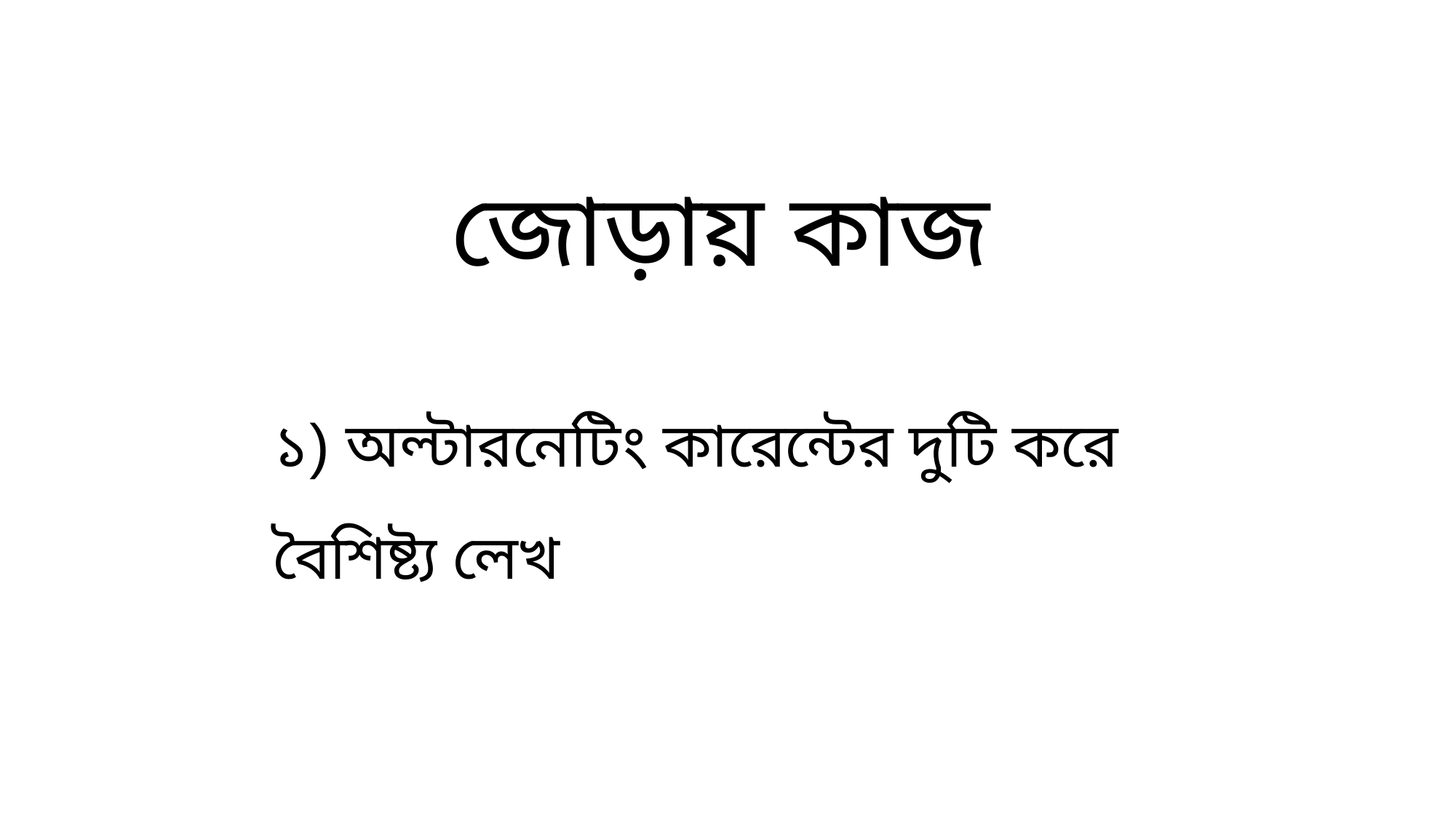

জোড়ায় কাজ

১) অল্টারনেটিং কারেন্টের দুটি করে বৈশিষ্ট্য লেখ